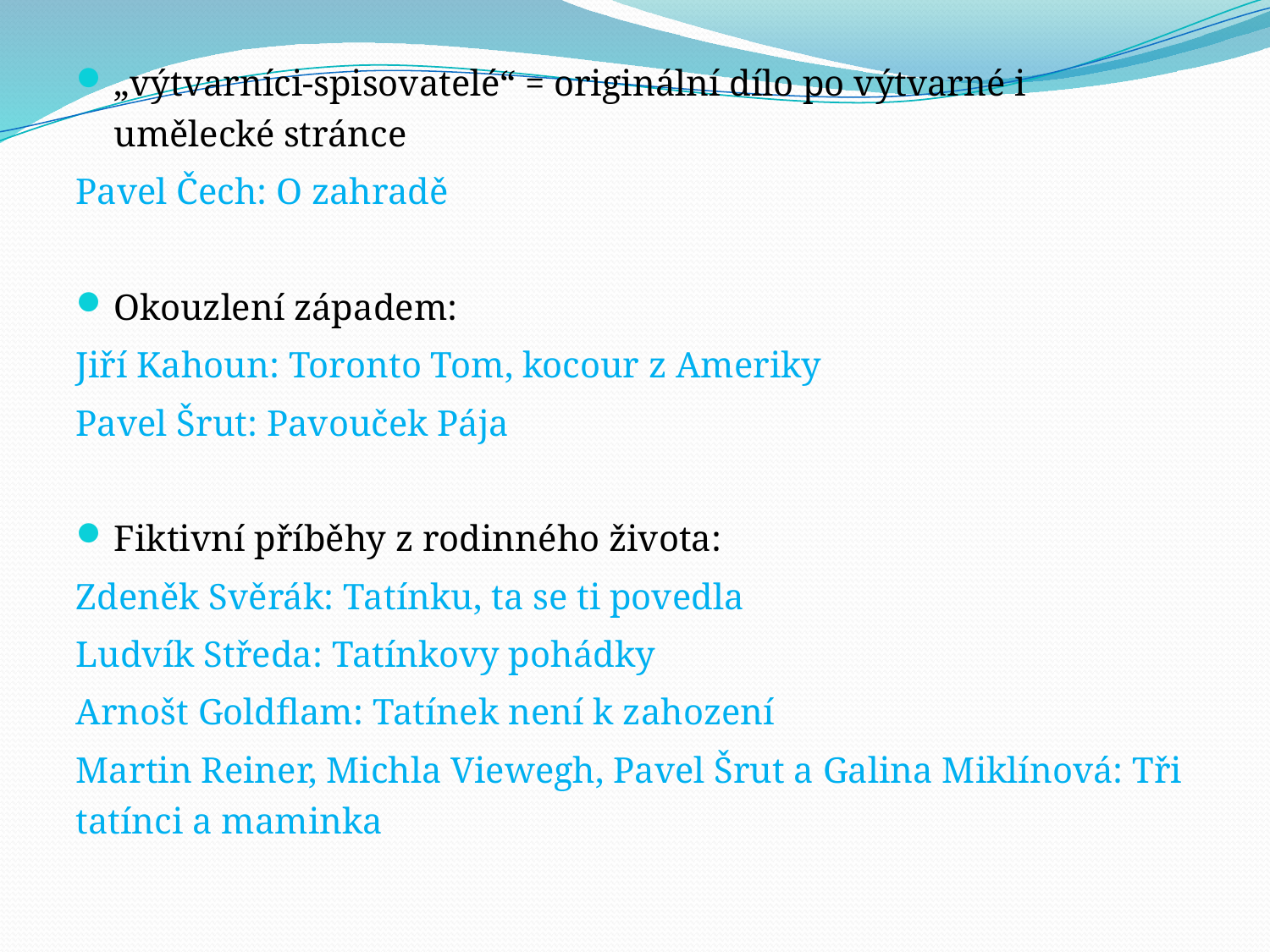

„výtvarníci-spisovatelé“ = originální dílo po výtvarné i umělecké stránce
Pavel Čech: O zahradě

Okouzlení západem:
Jiří Kahoun: Toronto Tom, kocour z Ameriky
Pavel Šrut: Pavouček Pája

Fiktivní příběhy z rodinného života:
Zdeněk Svěrák: Tatínku, ta se ti povedla
Ludvík Středa: Tatínkovy pohádky
Arnošt Goldflam: Tatínek není k zahození
Martin Reiner, Michla Viewegh, Pavel Šrut a Galina Miklínová: Tři tatínci a maminka